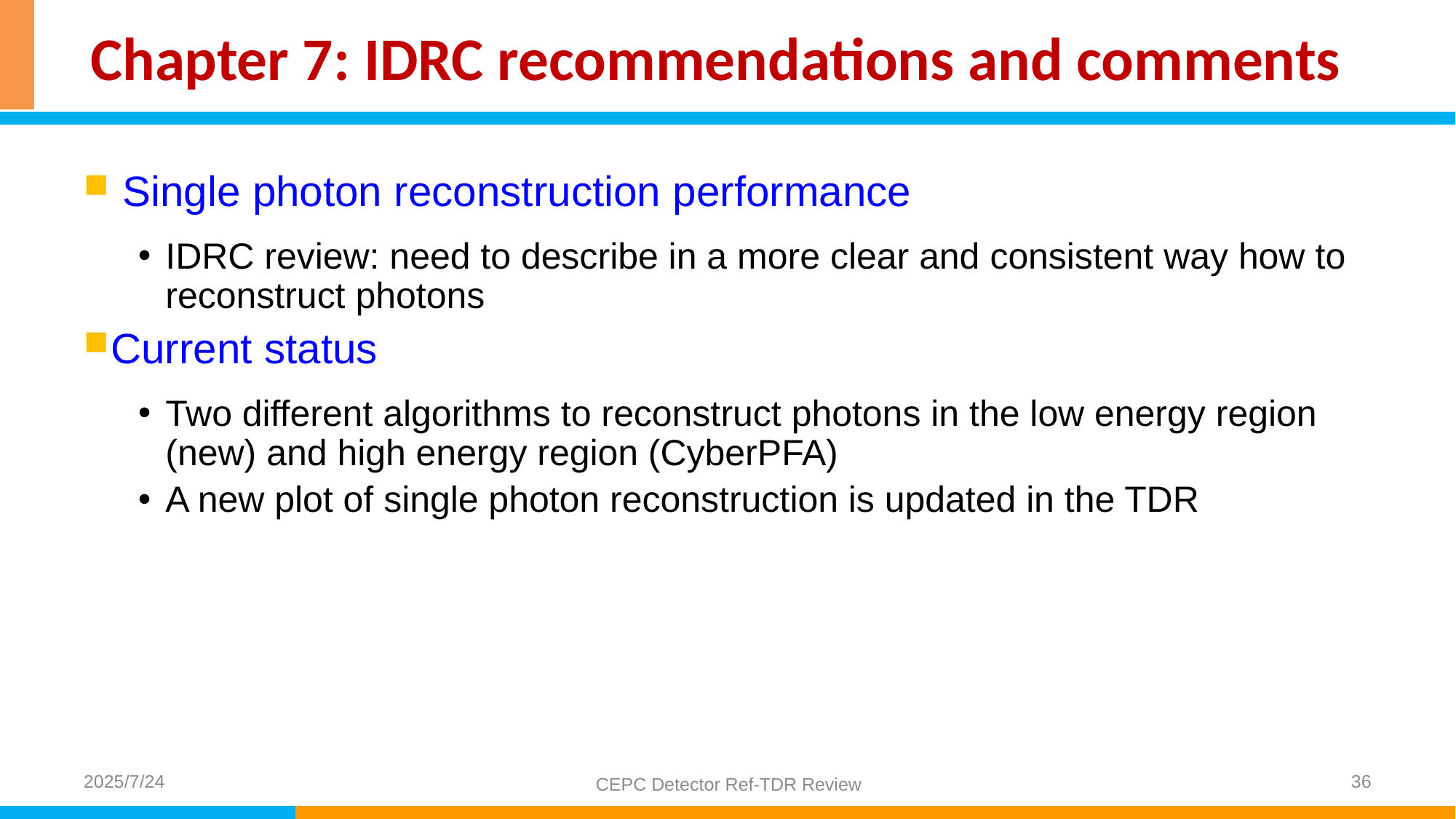

# Chapter 7: IDRC recommendations and comments
 Single photon reconstruction performance
IDRC review: need to describe in a more clear and consistent way how to reconstruct photons
Current status
Two different algorithms to reconstruct photons in the low energy region (new) and high energy region (CyberPFA)
A new plot of single photon reconstruction is updated in the TDR